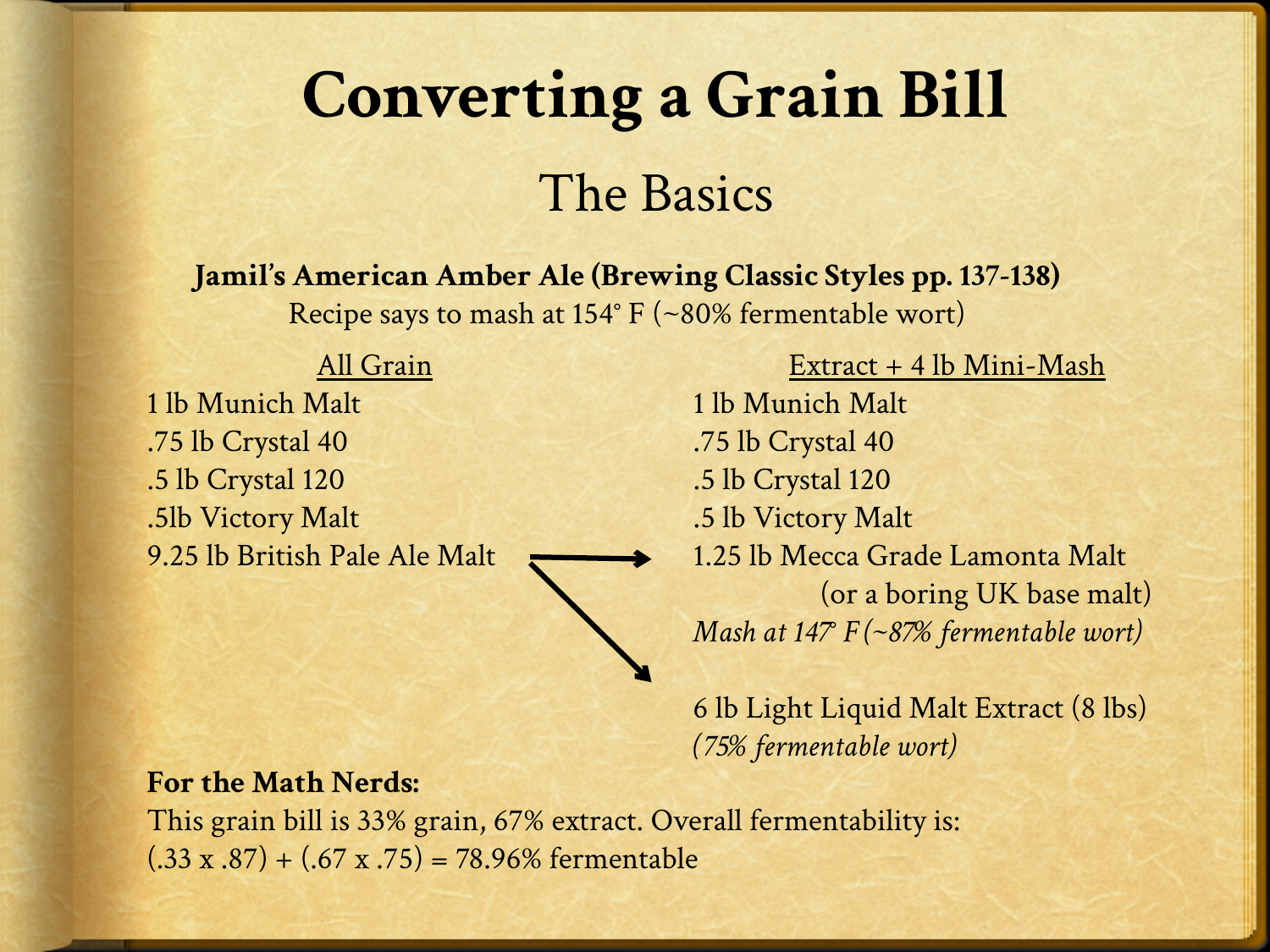

# Converting a Grain Bill The Basics
Jamil’s American Amber Ale (Brewing Classic Styles pp. 137-138)
Recipe says to mash at 154° F (~80% fermentable wort)

All Grain
1 lb Munich Malt
.75 lb Crystal 40
.5 lb Crystal 120
.5lb Victory Malt
9.25 lb British Pale Ale Malt

Extract + 4 lb Mini-Mash
1 lb Munich Malt
.75 lb Crystal 40
.5 lb Crystal 120
.5 lb Victory Malt
1.25 lb Mecca Grade Lamonta Malt
	(or a boring UK base malt)
Mash at 147° F (~87% fermentable wort)

6 lb Light Liquid Malt Extract (8 lbs)
(75% fermentable wort)

For the Math Nerds:
This grain bill is 33% grain, 67% extract. Overall fermentability is:
(.33 x .87) + (.67 x .75) = 78.96% fermentable